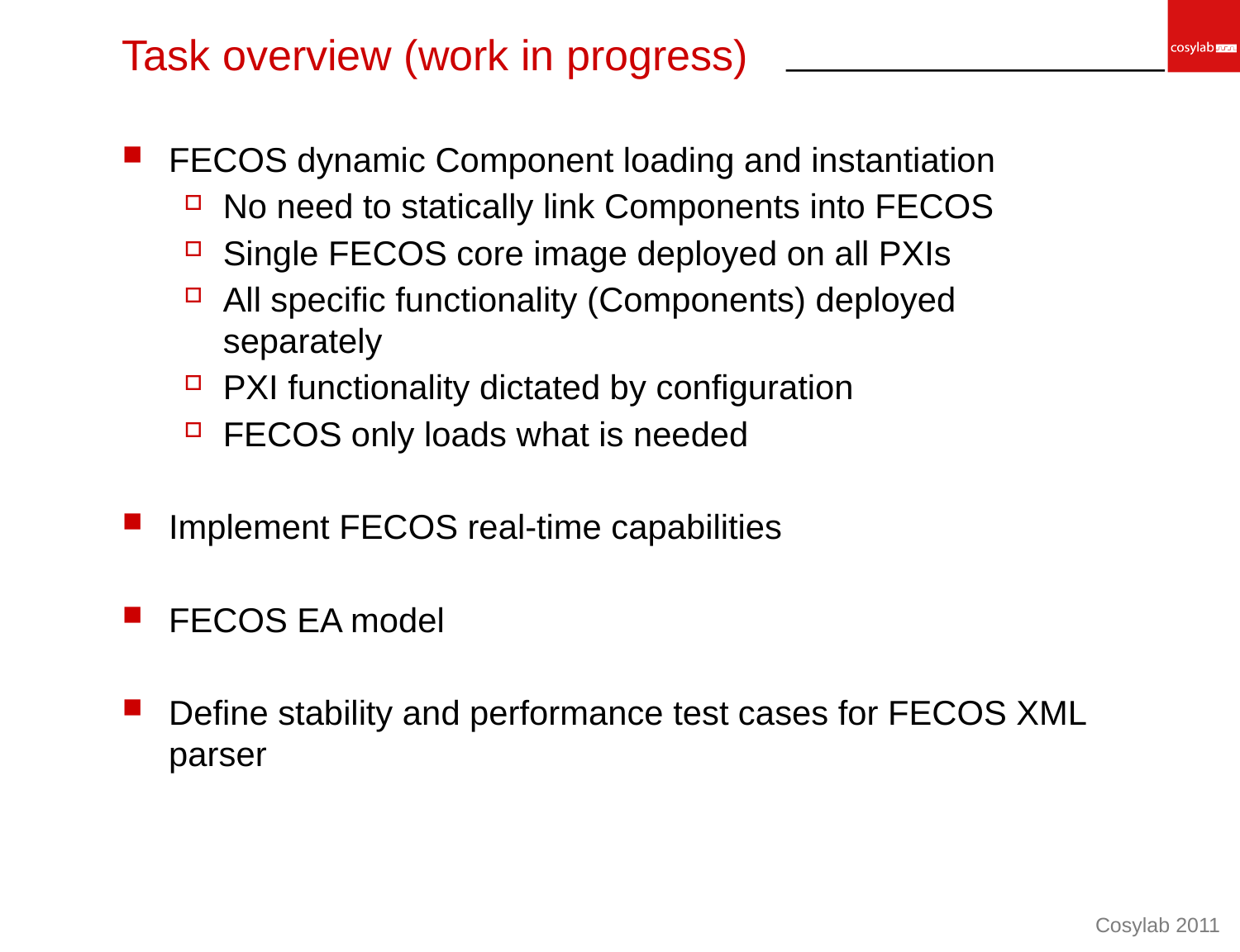

# Task overview (work in progress)
FECOS dynamic Component loading and instantiation
No need to statically link Components into FECOS
Single FECOS core image deployed on all PXIs
All specific functionality (Components) deployed separately
PXI functionality dictated by configuration
FECOS only loads what is needed

Implement FECOS real-time capabilities

FECOS EA model

Define stability and performance test cases for FECOS XML parser
Cosylab 2011